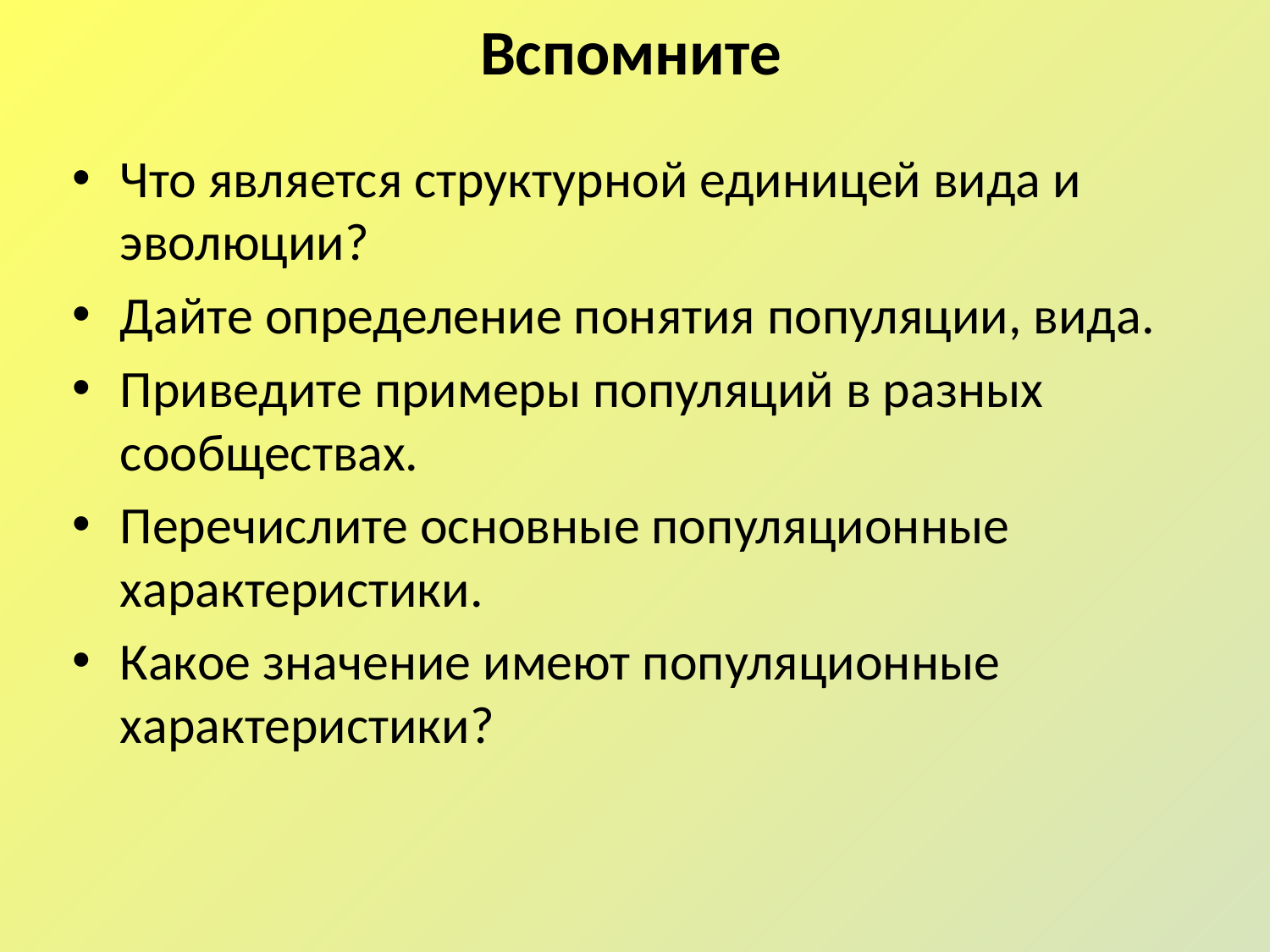

# Вспомните
Что является структурной единицей вида и эволюции?
Дайте определение понятия популяции, вида.
Приведите примеры популяций в разных сообществах.
Перечислите основные популяционные характеристики.
Какое значение имеют популяционные характеристики?